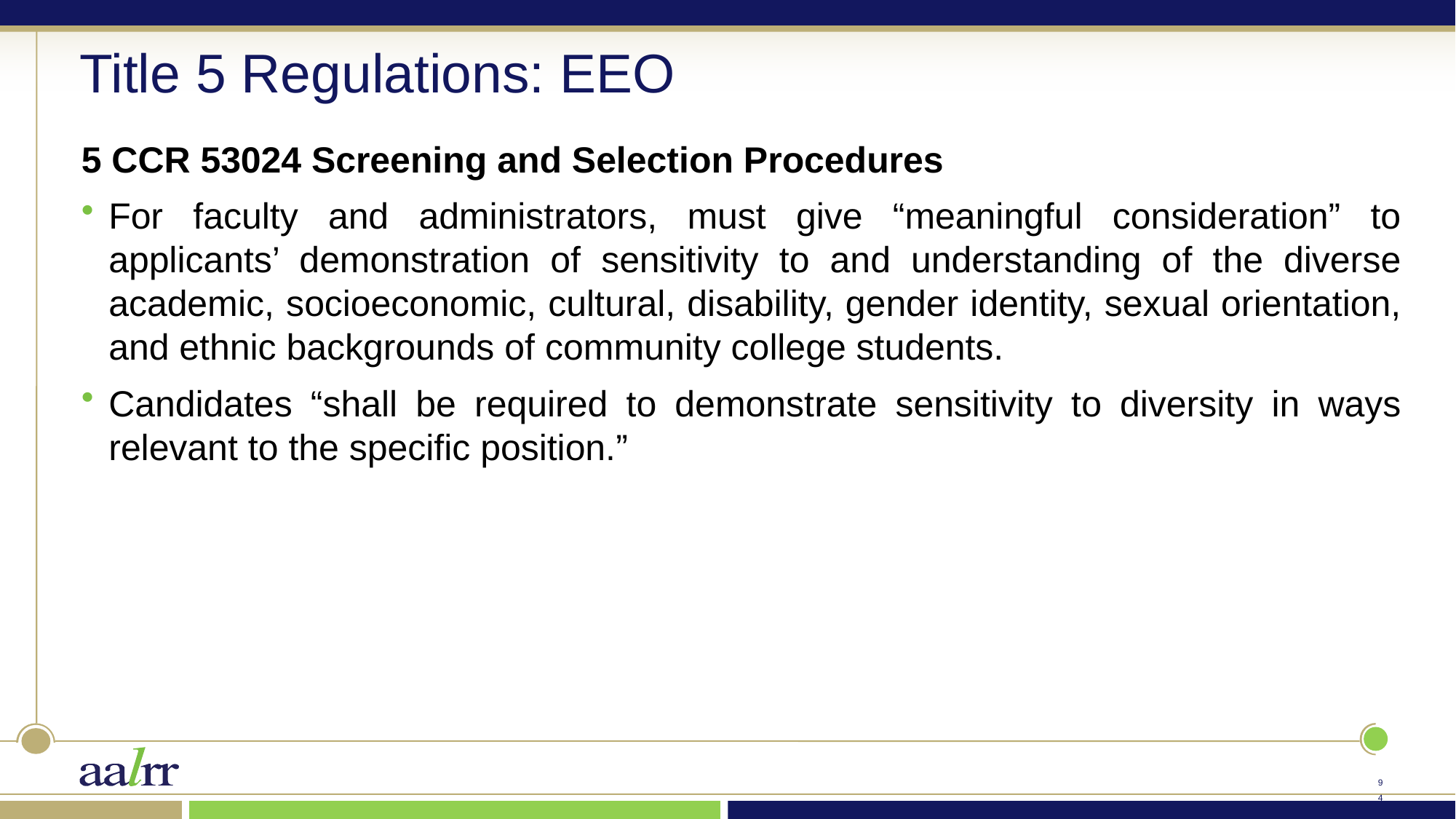

# Title 5 Regulations: EEO
5 CCR 53024 Screening and Selection Procedures
For faculty and administrators, must give “meaningful consideration” to applicants’ demonstration of sensitivity to and understanding of the diverse academic, socioeconomic, cultural, disability, gender identity, sexual orientation, and ethnic backgrounds of community college students.
Candidates “shall be required to demonstrate sensitivity to diversity in ways relevant to the specific position.”

94